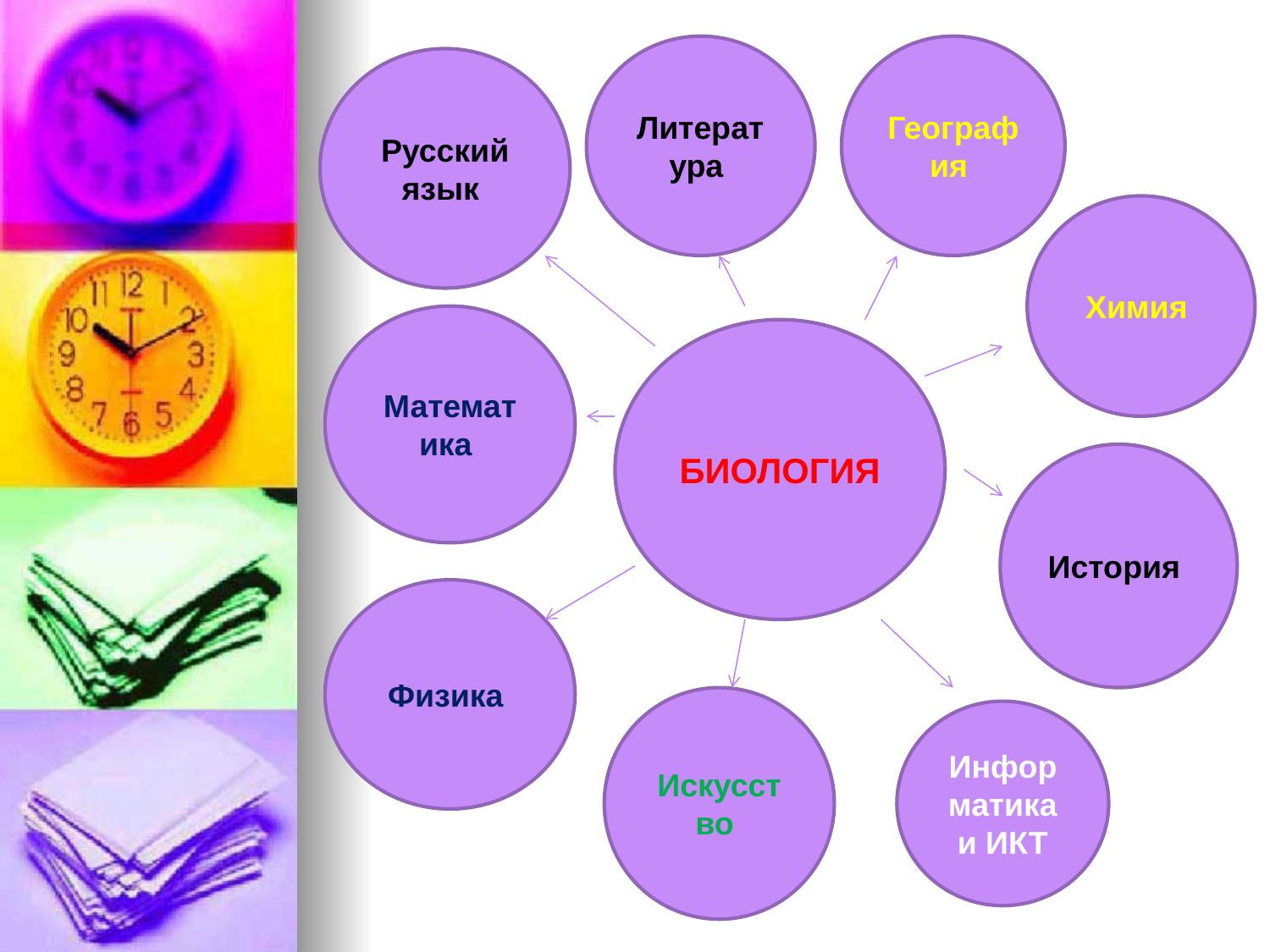

Литература
География
Русский язык
Химия
Математика
БИОЛОГИЯ
История
Физика
Искусство
Информатика и ИКТ